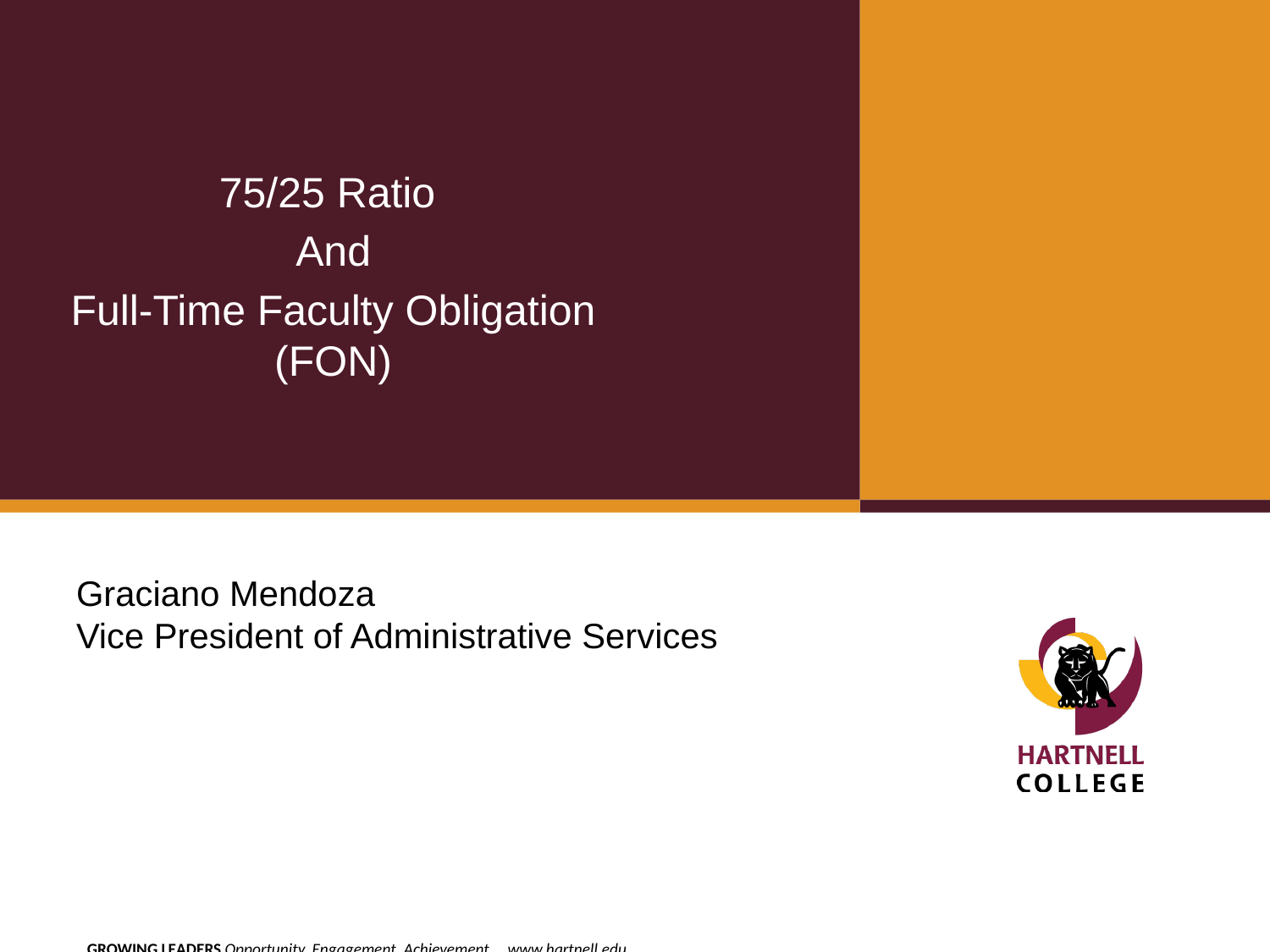

75/25 Ratio
And
Full-Time Faculty Obligation (FON)
# Graciano Mendoza Vice President of Administrative Services